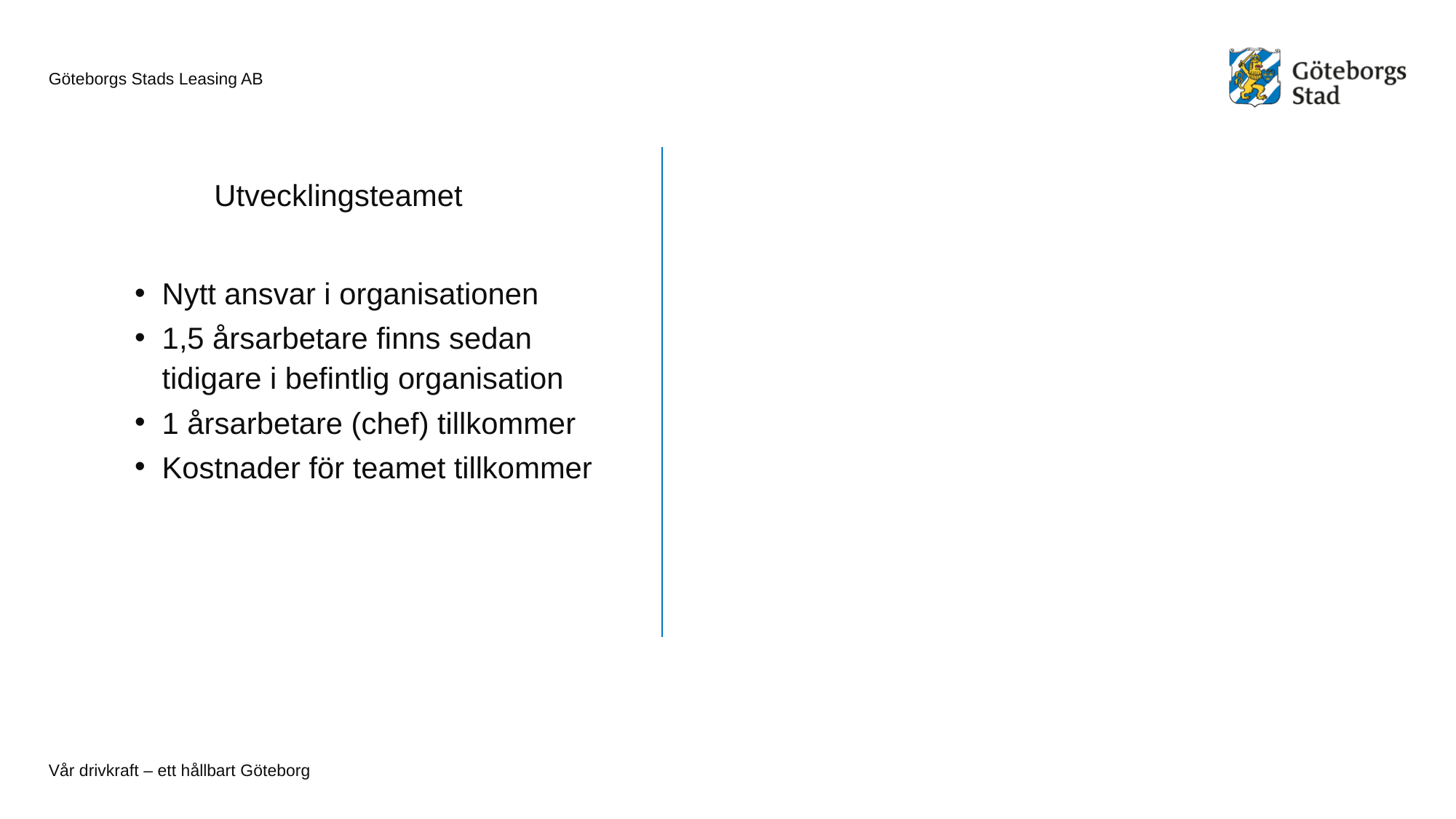

Utvecklingsteamet

Nytt ansvar i organisationen
1,5 årsarbetare finns sedan tidigare i befintlig organisation
1 årsarbetare (chef) tillkommer
Kostnader för teamet tillkommer